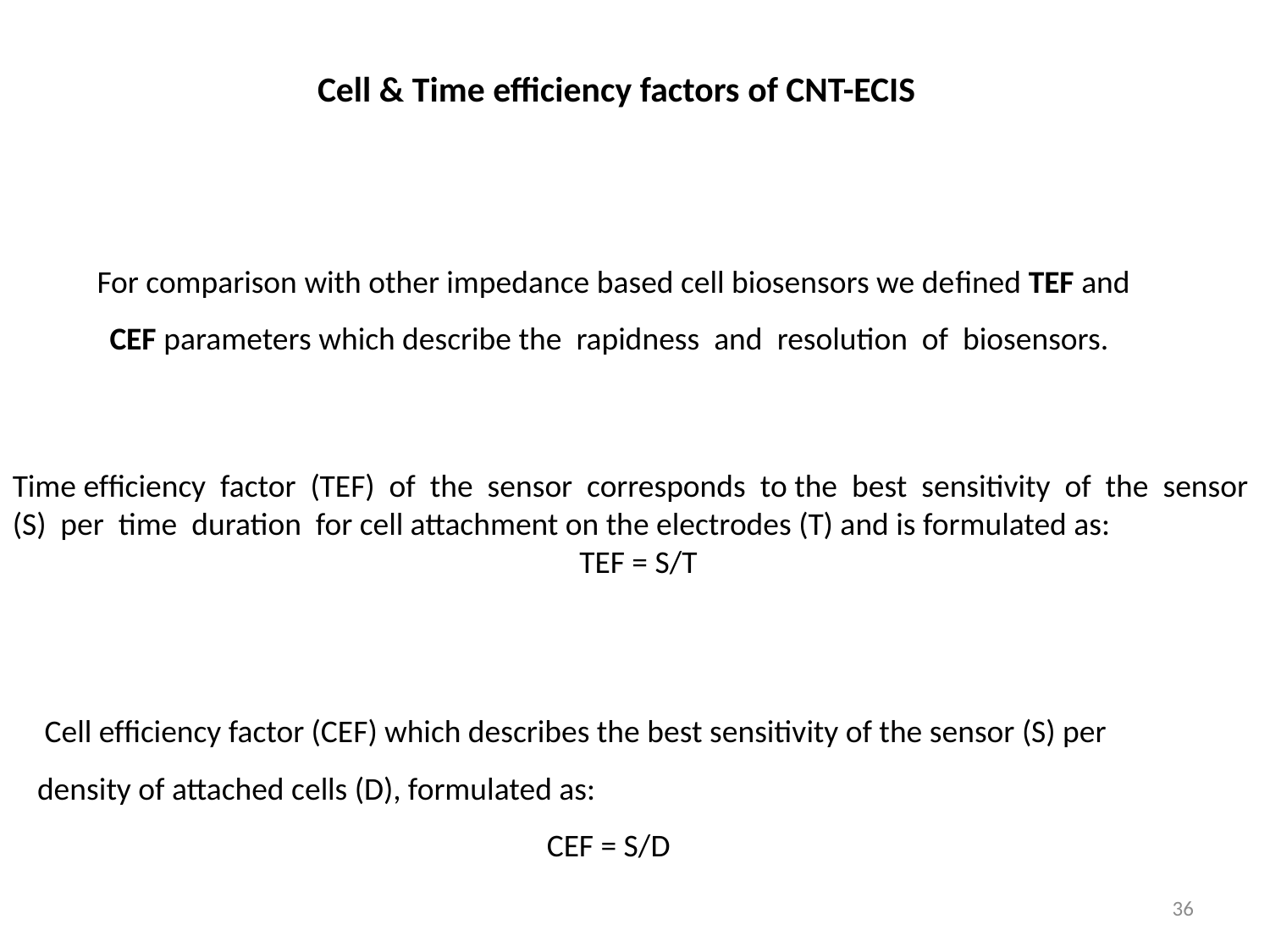

Cell & Time efficiency factors of CNT-ECIS
 For comparison with other impedance based cell biosensors we deﬁned TEF and CEF parameters which describe the  rapidness  and  resolution  of  biosensors.
Time efﬁciency  factor  (TEF)  of  the  sensor  corresponds  to the  best  sensitivity  of  the  sensor  (S)  per  time  duration  for cell attachment on the electrodes (T) and is formulated as:
 TEF = S/T
 Cell efﬁciency factor (CEF) which describes the best sensitivity of the sensor (S) per density of attached cells (D), formulated as:
 CEF = S/D
36